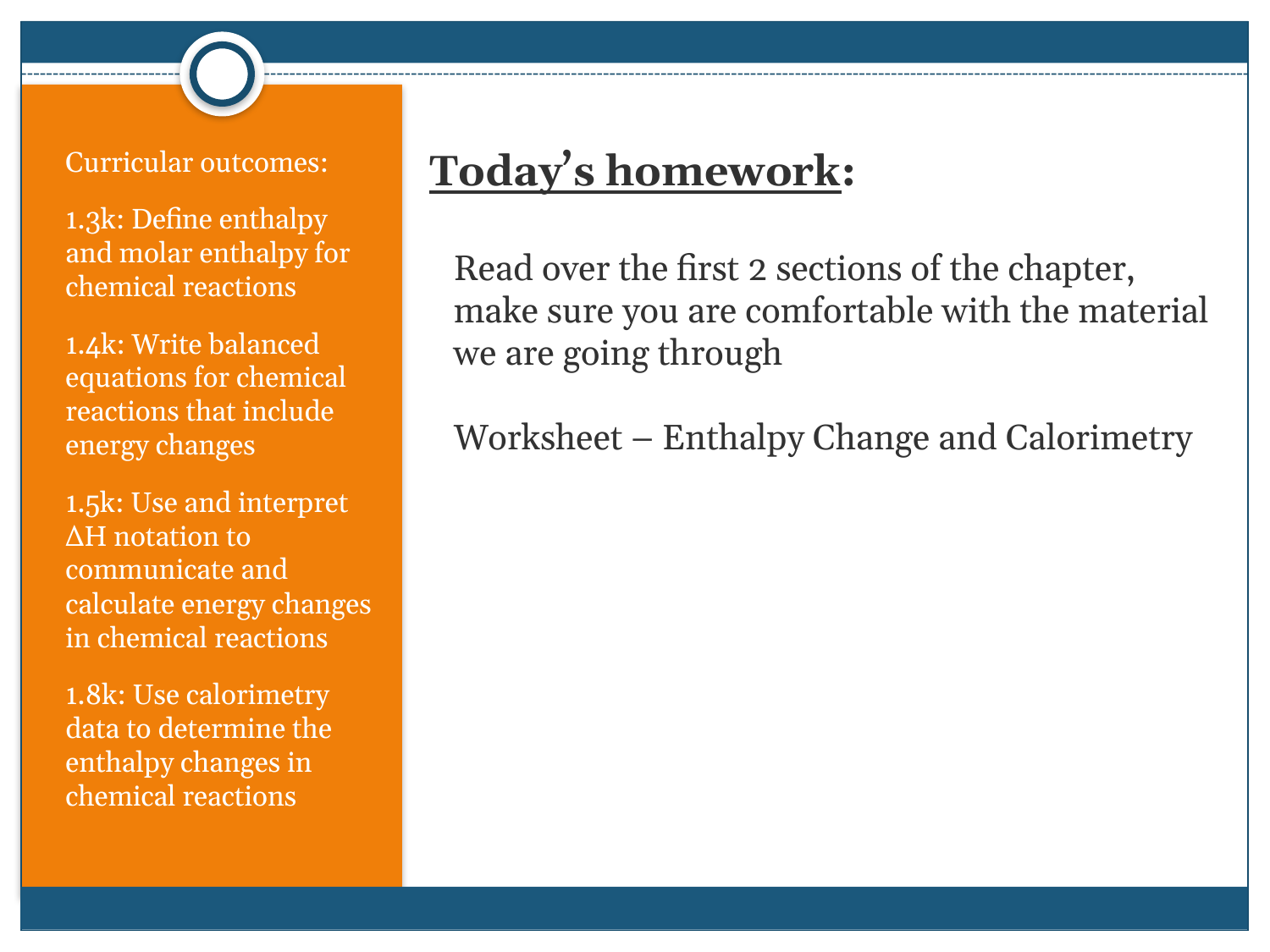

Curricular outcomes:
1.3k: Define enthalpy and molar enthalpy for chemical reactions
1.4k: Write balanced equations for chemical reactions that include energy changes
1.5k: Use and interpret ΔH notation to communicate and calculate energy changes in chemical reactions
1.8k: Use calorimetry data to determine the enthalpy changes in chemical reactions

# Today’s homework: Read over the first 2 sections of the chapter, make sure you are comfortable with the material we are going through Worksheet – Enthalpy Change and Calorimetry